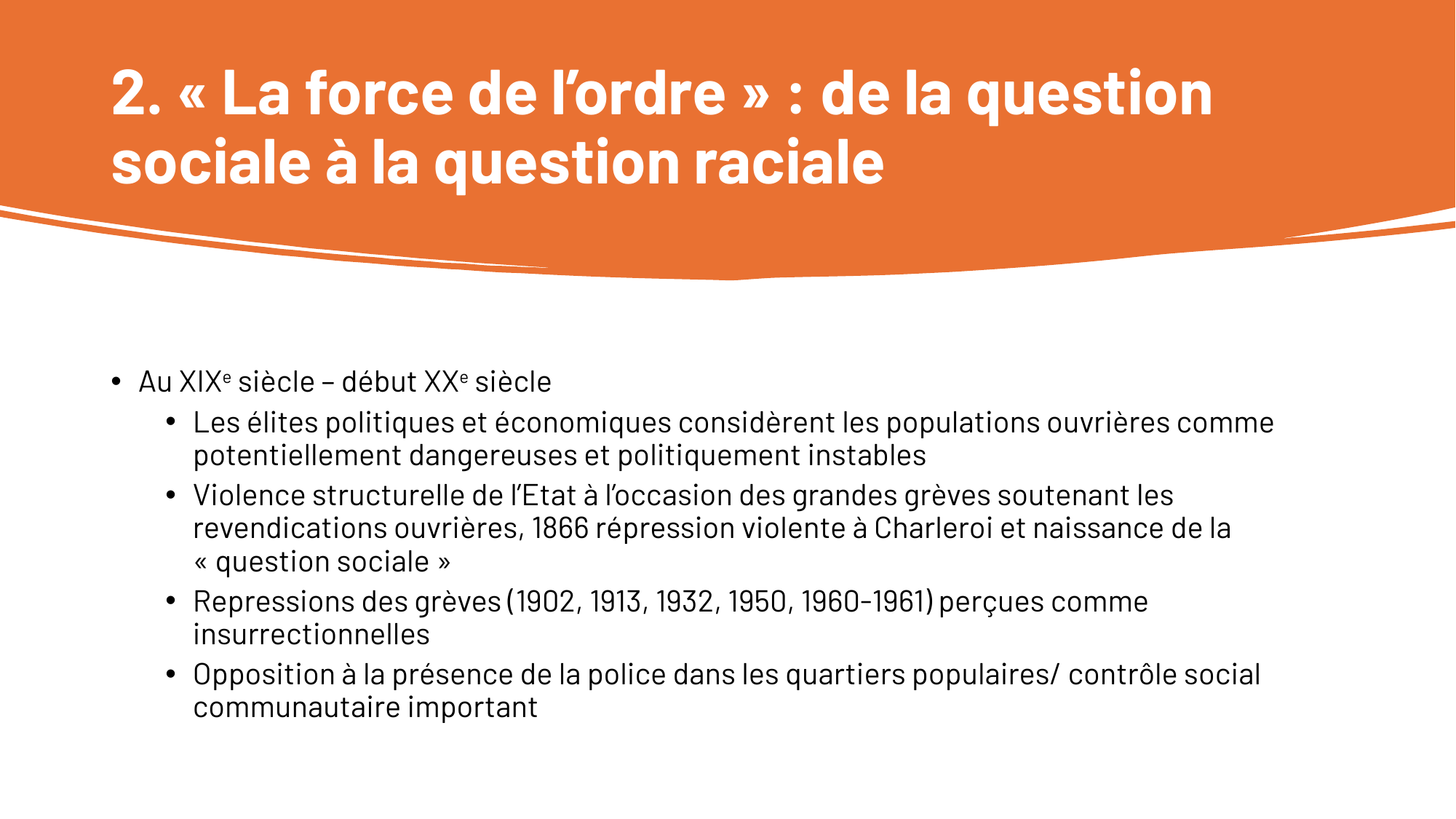

# 2. « La force de l’ordre » : de la question sociale à la question raciale

Au XIXe siècle – début XXe siècle
Les élites politiques et économiques considèrent les populations ouvrières comme potentiellement dangereuses et politiquement instables
Violence structurelle de l’Etat à l’occasion des grandes grèves soutenant les revendications ouvrières, 1866 répression violente à Charleroi et naissance de la « question sociale »
Repressions des grèves (1902, 1913, 1932, 1950, 1960-1961) perçues comme insurrectionnelles
Opposition à la présence de la police dans les quartiers populaires/ contrôle social communautaire important